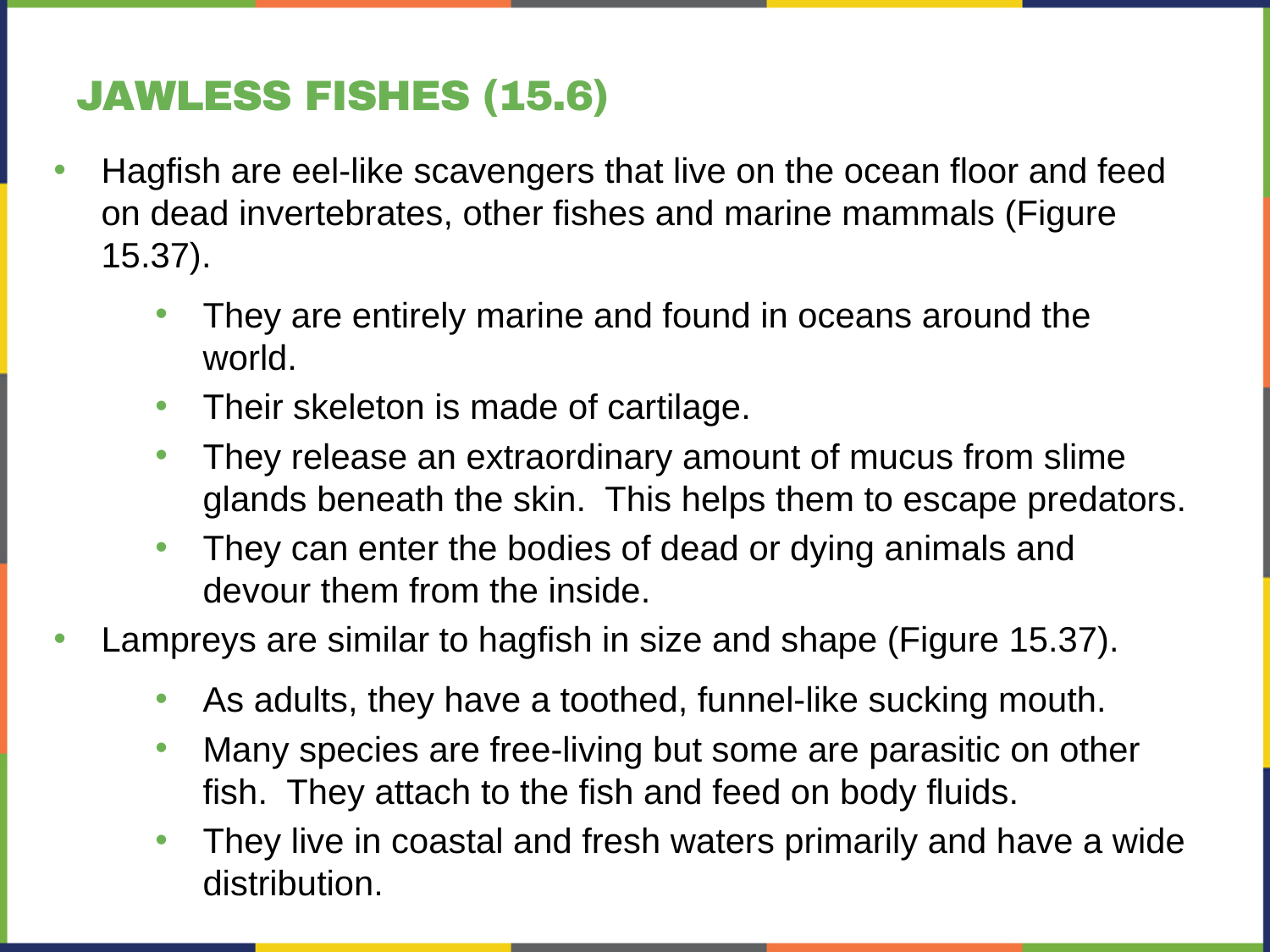

# Jawless Fishes (15.6)
Hagfish are eel-like scavengers that live on the ocean floor and feed on dead invertebrates, other fishes and marine mammals (Figure 15.37).
They are entirely marine and found in oceans around the world.
Their skeleton is made of cartilage.
They release an extraordinary amount of mucus from slime glands beneath the skin.  This helps them to escape predators.
They can enter the bodies of dead or dying animals and devour them from the inside.
Lampreys are similar to hagfish in size and shape (Figure 15.37).
As adults, they have a toothed, funnel-like sucking mouth.
Many species are free-living but some are parasitic on other fish.  They attach to the fish and feed on body fluids.
They live in coastal and fresh waters primarily and have a wide distribution.